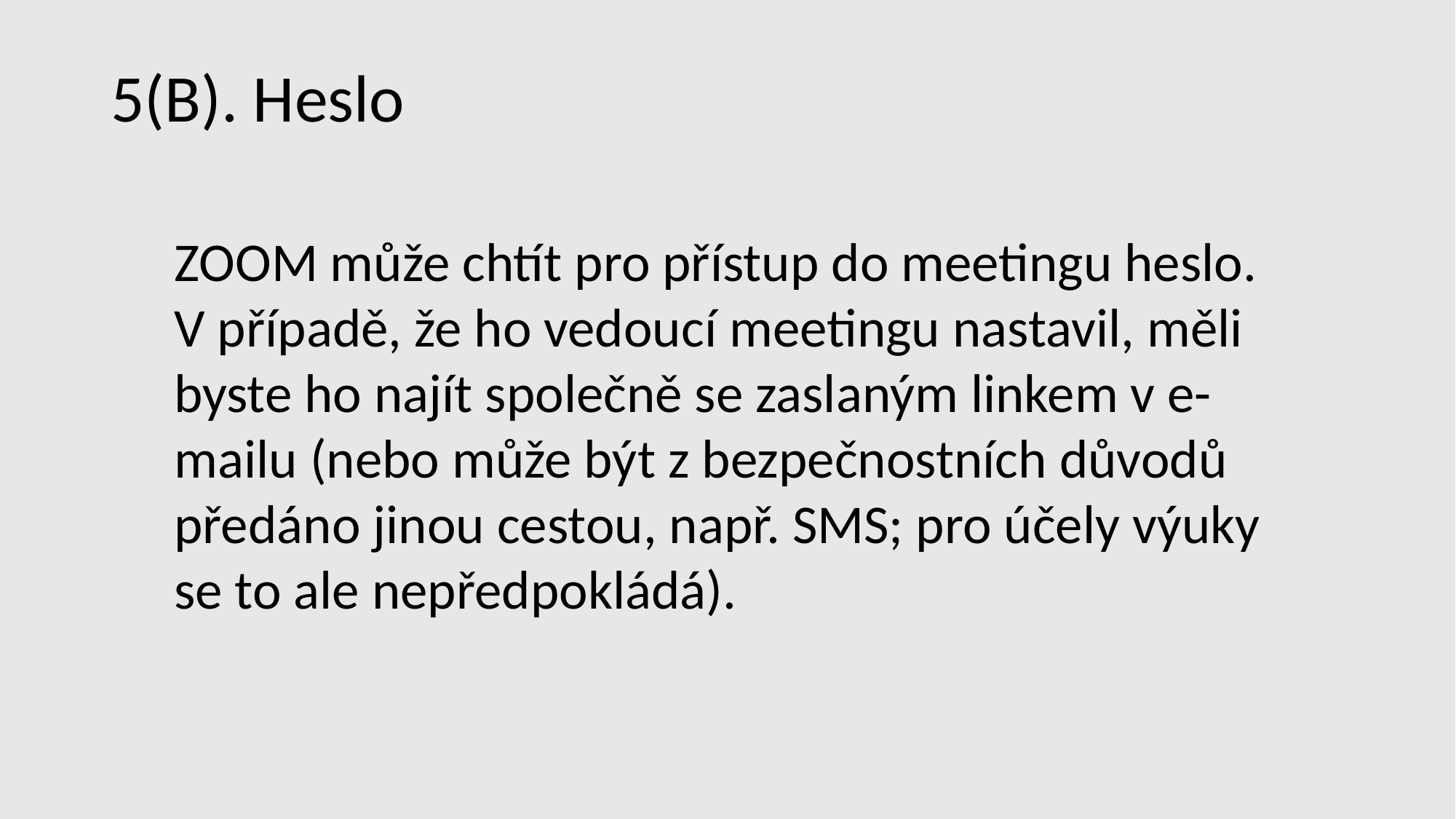

# 5(B). Heslo
ZOOM může chtít pro přístup do meetingu heslo. V případě, že ho vedoucí meetingu nastavil, měli byste ho najít společně se zaslaným linkem v e-mailu (nebo může být z bezpečnostních důvodů předáno jinou cestou, např. SMS; pro účely výuky se to ale nepředpokládá).